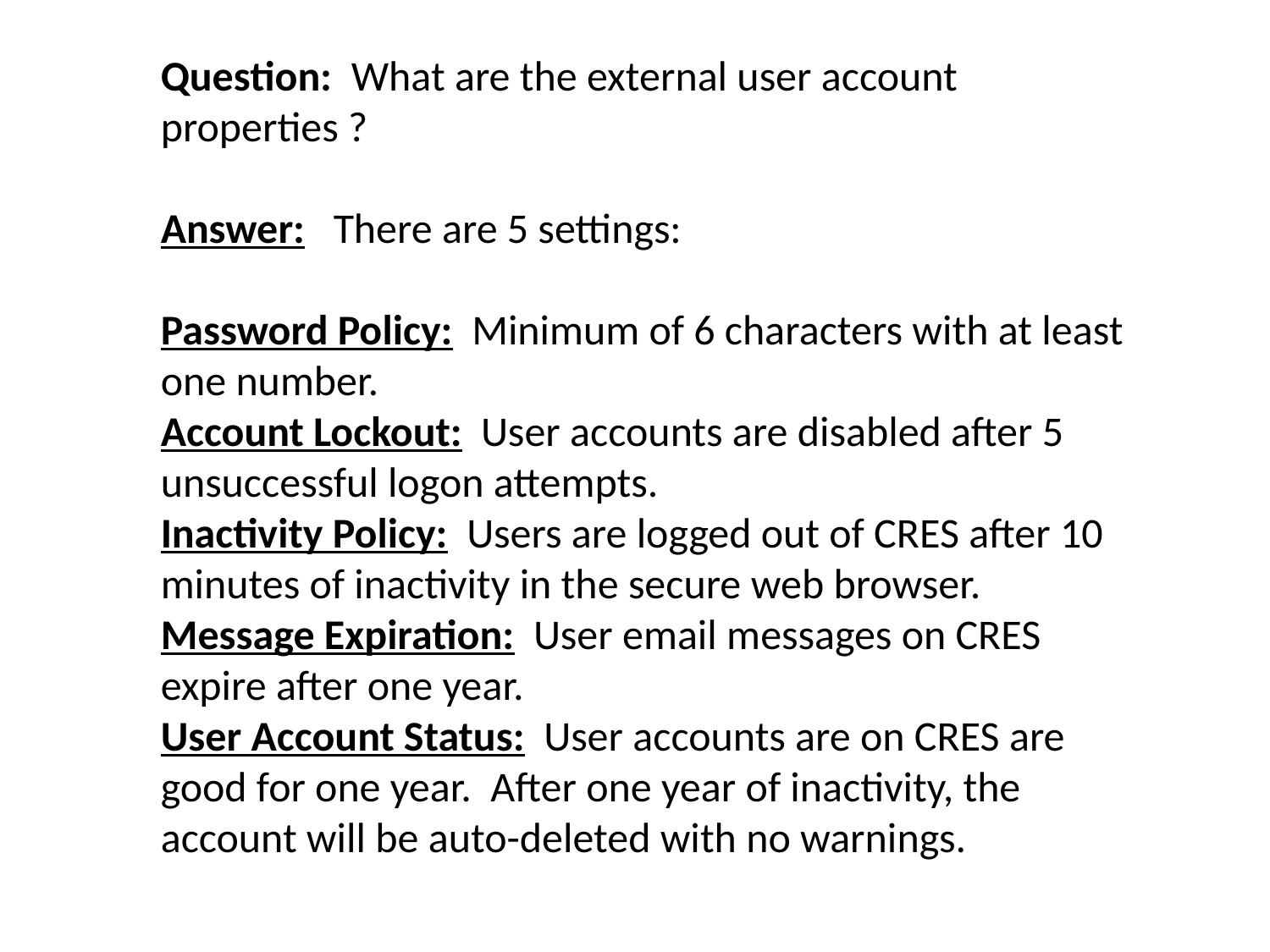

Question:  What are the external user account properties ?

Answer:   There are 5 settings:
Password Policy:  Minimum of 6 characters with at least one number.
Account Lockout:  User accounts are disabled after 5 unsuccessful logon attempts.
Inactivity Policy:  Users are logged out of CRES after 10 minutes of inactivity in the secure web browser.
Message Expiration:  User email messages on CRES expire after one year.
User Account Status:  User accounts are on CRES are good for one year.  After one year of inactivity, the account will be auto-deleted with no warnings.